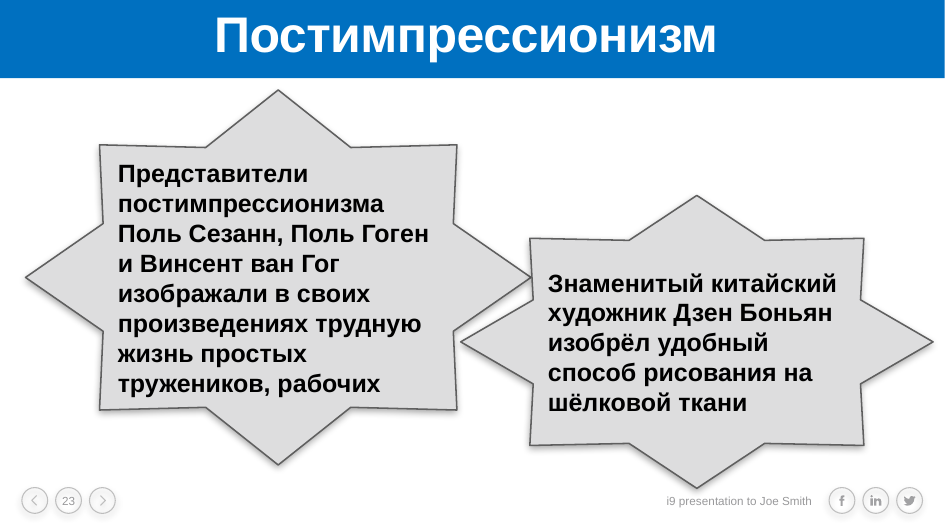

# Постимпрессионизм
Представители постимпрессионизма Поль Сезанн, Поль Гоген и Винсент ван Гог изображали в своих произведениях трудную жизнь простых тружеников, рабочих
Знаменитый китайский художник Дзен Боньян изобрёл удобный способ рисования на шёлковой ткани